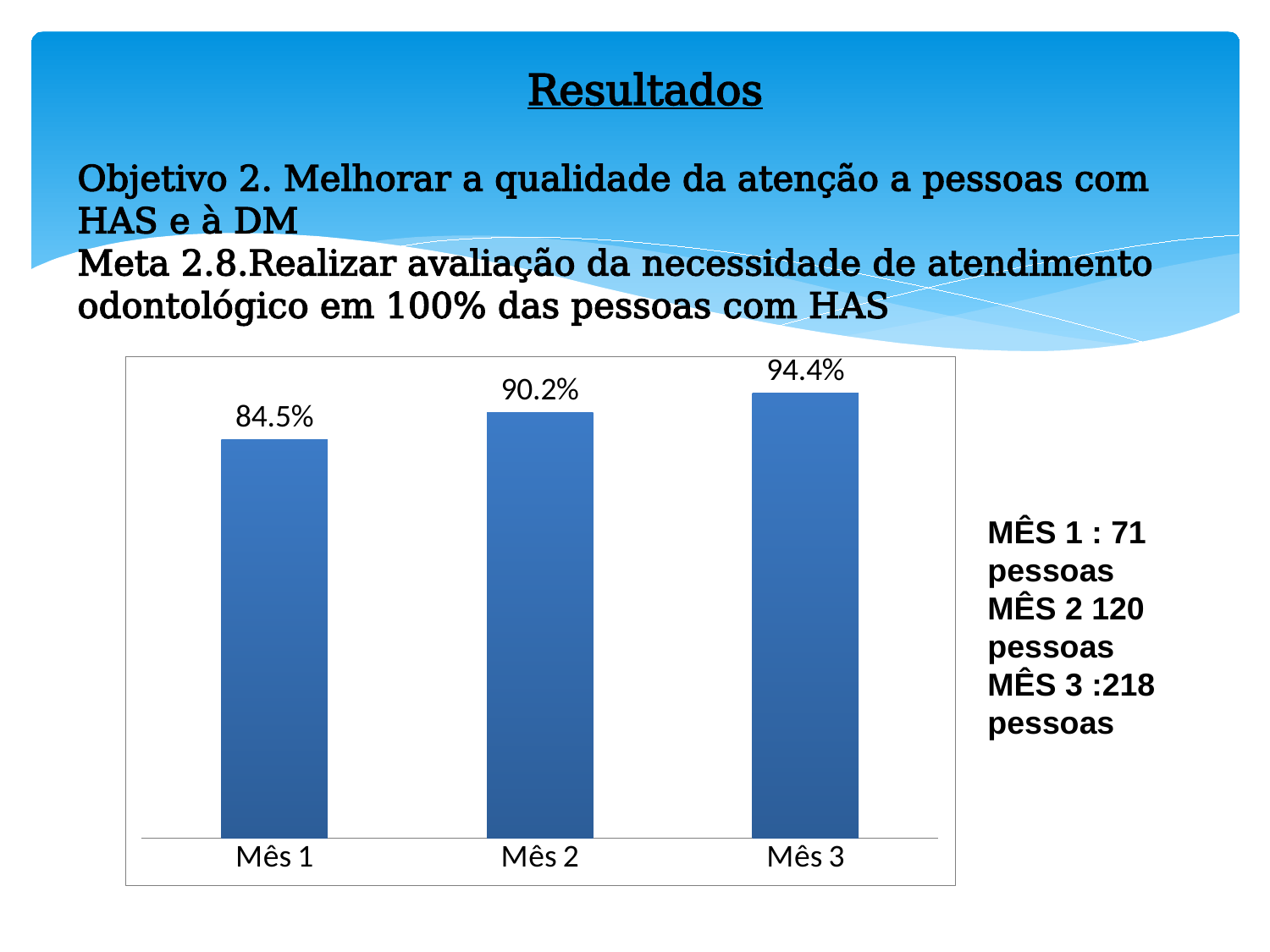

Resultados

Objetivo 2. Melhorar a qualidade da atenção a pessoas com HAS e à DM
Meta 2.8.Realizar avaliação da necessidade de atendimento odontológico em 100% das pessoas com HAS

### Chart

| Category | Proporção de pessoas com hipertensão com avaliação da necessidade de atendimento odontológico |
|---|---|
| Mês 1 | 0.8452380952380952 |
| Mês 2 | 0.9022556390977443 |
| Mês 3 | 0.9437229437229437 |
MÊS 1 : 71 pessoas
MÊS 2 120 pessoas
MÊS 3 :218 pessoas